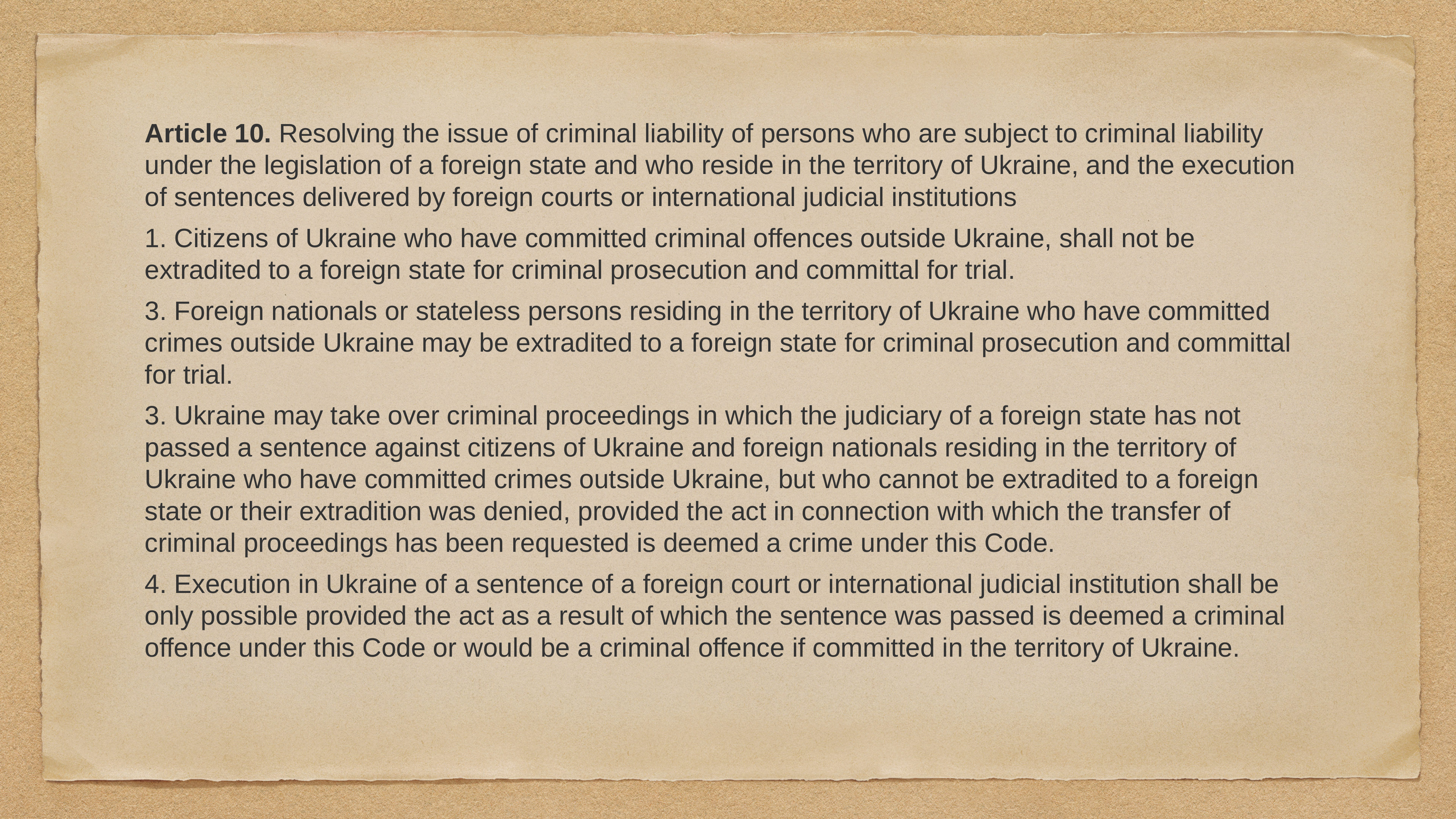

Article 10. Resolving the issue of criminal liability of persons who are subject to criminal liability under the legislation of a foreign state and who reside in the territory of Ukraine, and the execution of sentences delivered by foreign courts or international judicial institutions
1. Citizens of Ukraine who have committed criminal offences outside Ukraine, shall not be extradited to a foreign state for criminal prosecution and committal for trial.
3. Foreign nationals or stateless persons residing in the territory of Ukraine who have committed crimes outside Ukraine may be extradited to a foreign state for criminal prosecution and committal for trial.
3. Ukraine may take over criminal proceedings in which the judiciary of a foreign state has not passed a sentence against citizens of Ukraine and foreign nationals residing in the territory of Ukraine who have committed crimes outside Ukraine, but who cannot be extradited to a foreign state or their extradition was denied, provided the act in connection with which the transfer of criminal proceedings has been requested is deemed a crime under this Code.
4. Execution in Ukraine of a sentence of a foreign court or international judicial institution shall be only possible provided the act as a result of which the sentence was passed is deemed a criminal offence under this Code or would be a criminal offence if committed in the territory of Ukraine.